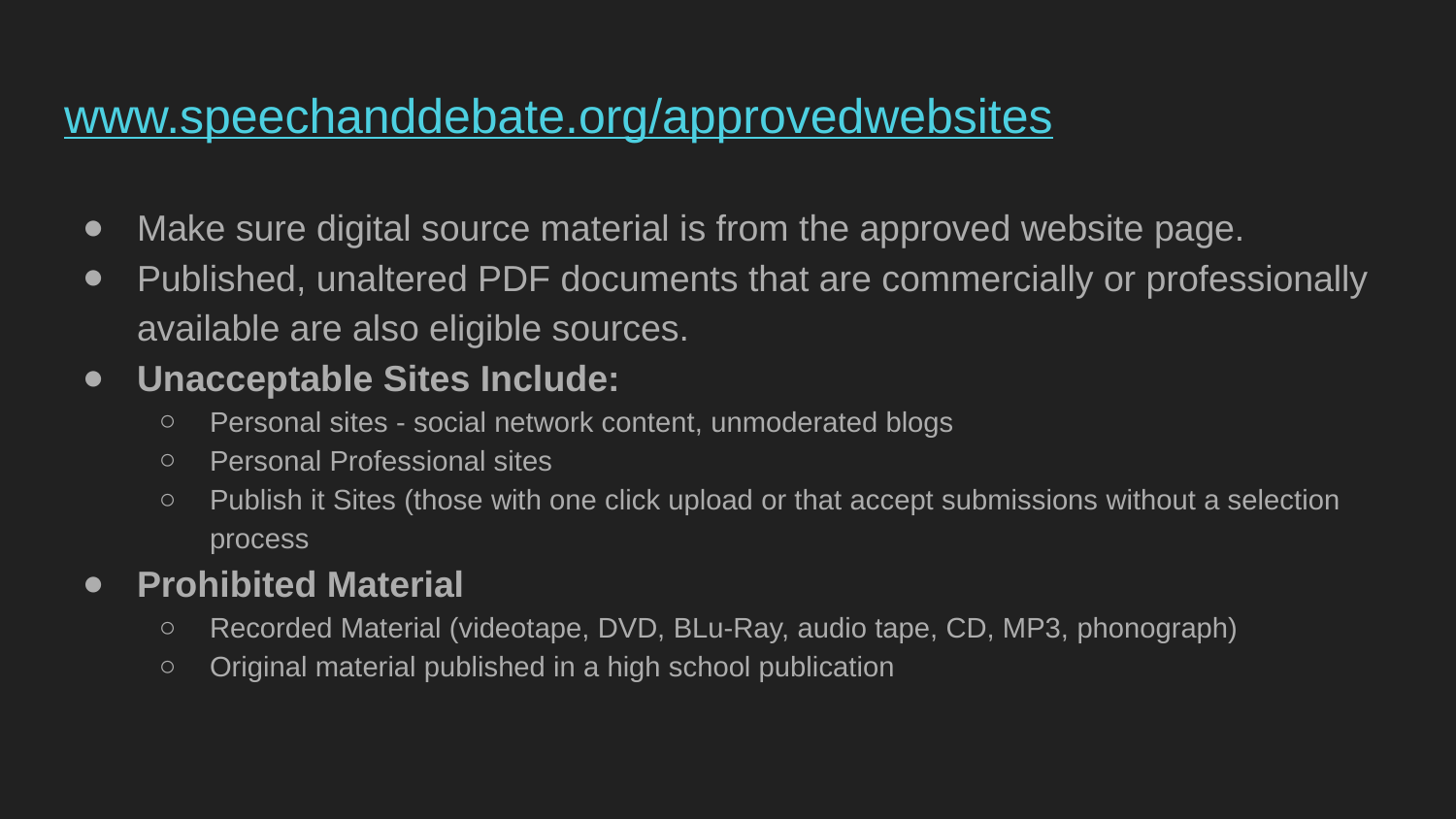

# www.speechanddebate.org/approvedwebsites

Make sure digital source material is from the approved website page.
Published, unaltered PDF documents that are commercially or professionally available are also eligible sources.
Unacceptable Sites Include:
Personal sites - social network content, unmoderated blogs
Personal Professional sites
Publish it Sites (those with one click upload or that accept submissions without a selection process
Prohibited Material
Recorded Material (videotape, DVD, BLu-Ray, audio tape, CD, MP3, phonograph)
Original material published in a high school publication